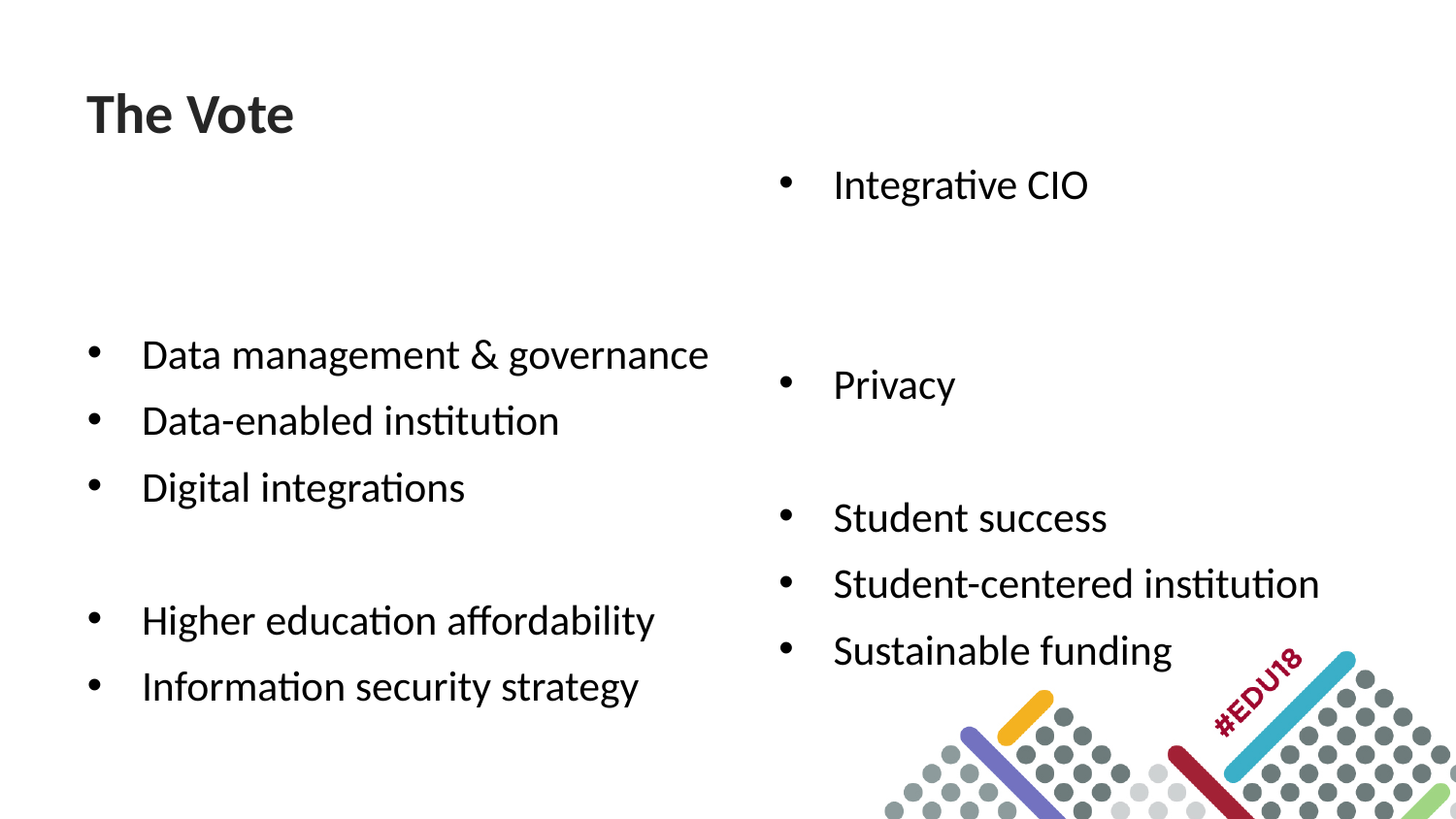

# The Vote
Integrative CIO
IT accessibility
IT staffing & organizational models
Privacy
Service strategy
Student success
Student-centered institution
Sustainable funding
Academic experience
Change leadership
Data management & governance
Data-enabled institution
Digital integrations
Diversity, equity, and inclusion
Higher education affordability
Information security strategy
Institutional innovation